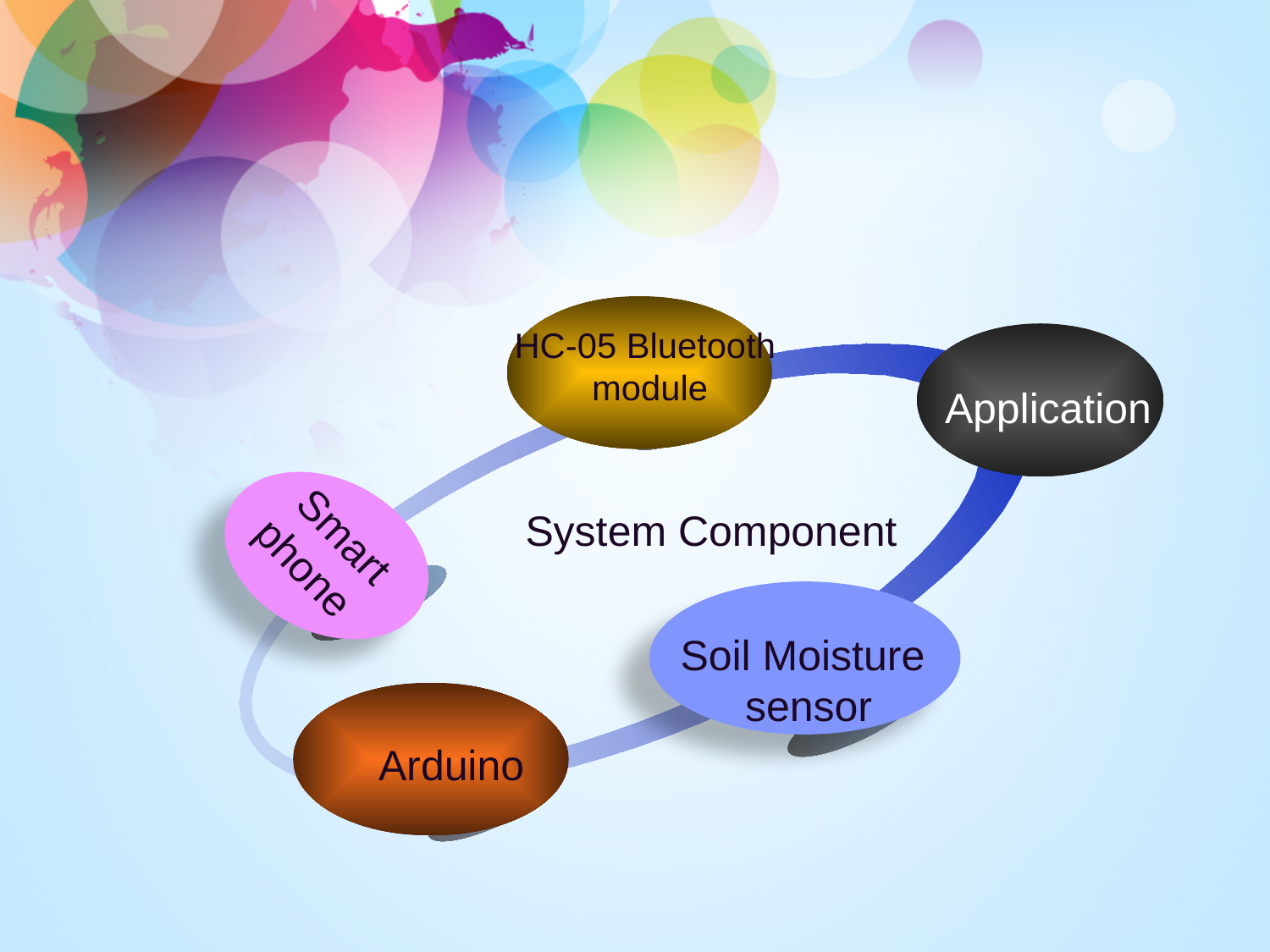

#

HC-05 Bluetooth
module

Application
Smart phone
System Component
Soil Moisture
sensor

Arduino